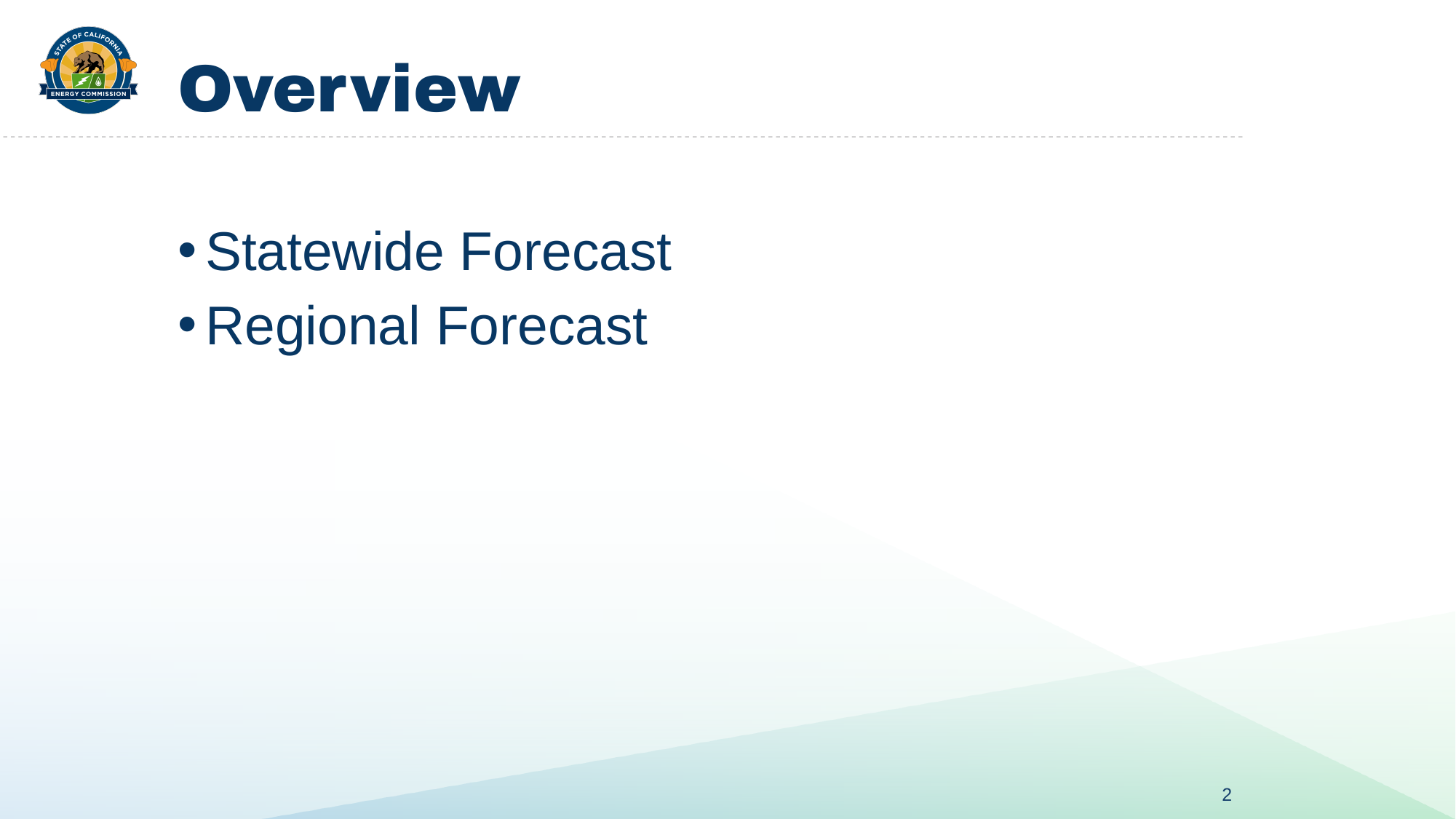

# Overview
Statewide Forecast
Regional Forecast
2